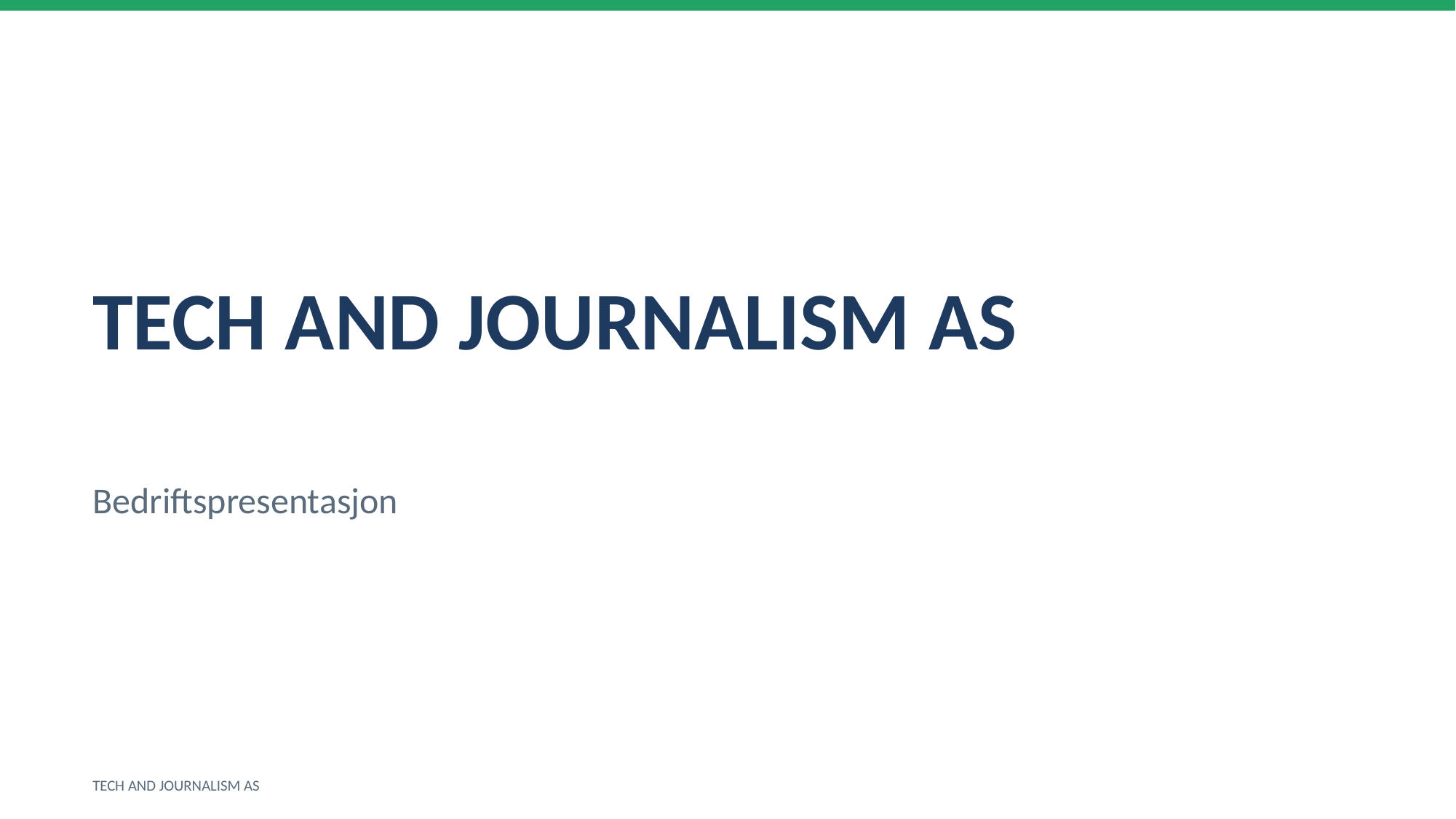

TECH AND JOURNALISM AS
Bedriftspresentasjon
TECH AND JOURNALISM AS